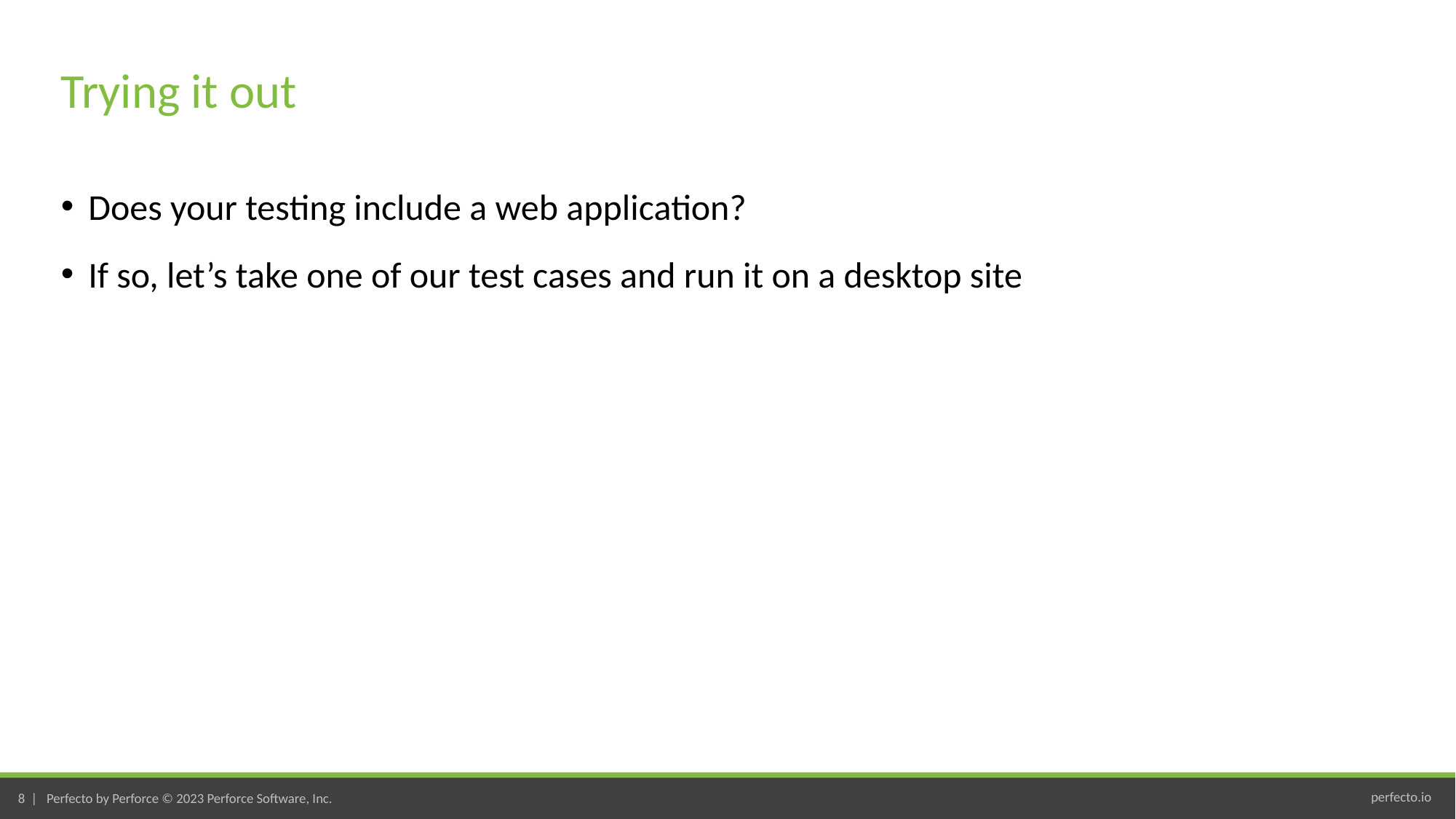

# Trying it out
Does your testing include a web application?
If so, let’s take one of our test cases and run it on a desktop site